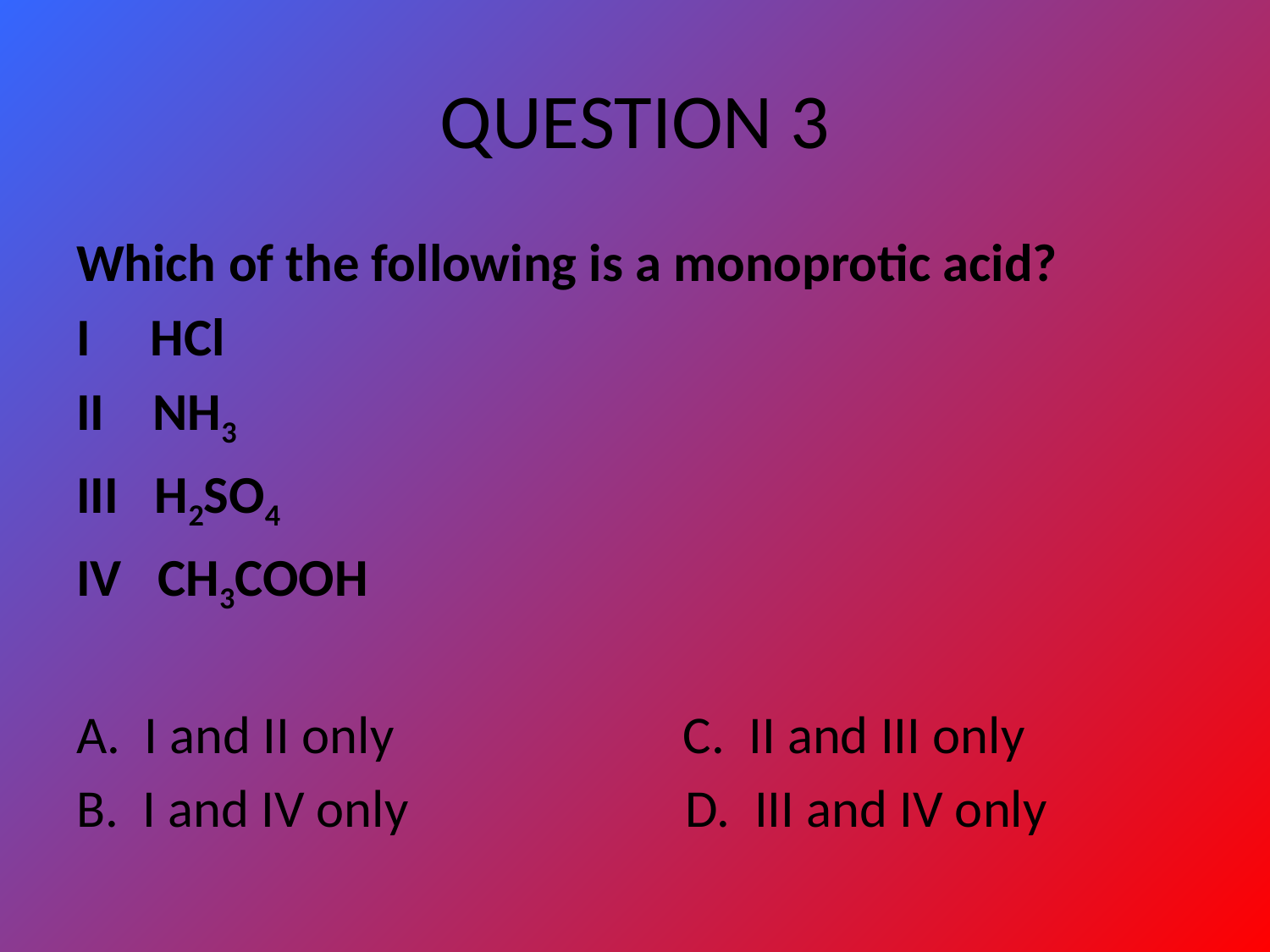

# QUESTION 3
Which of the following is a monoprotic acid?
I     HCl
II    NH3
III   H2SO4
IV   CH3COOH

A.  I and II only                        C.  II and III only
B.  I and IV only                       D.  III and IV only